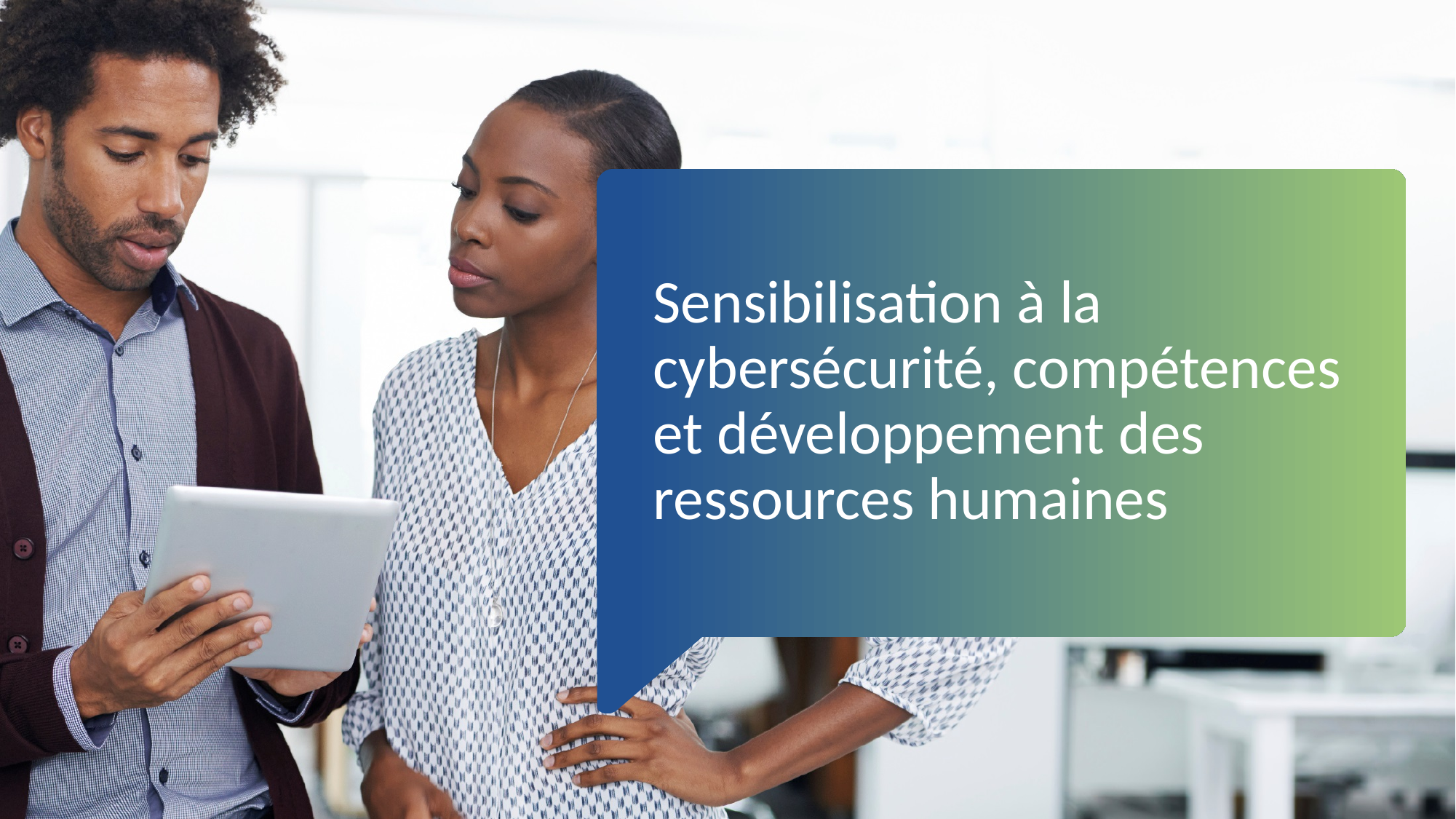

Sensibilisation à la cybersécurité, compétences et développement des ressources humaines